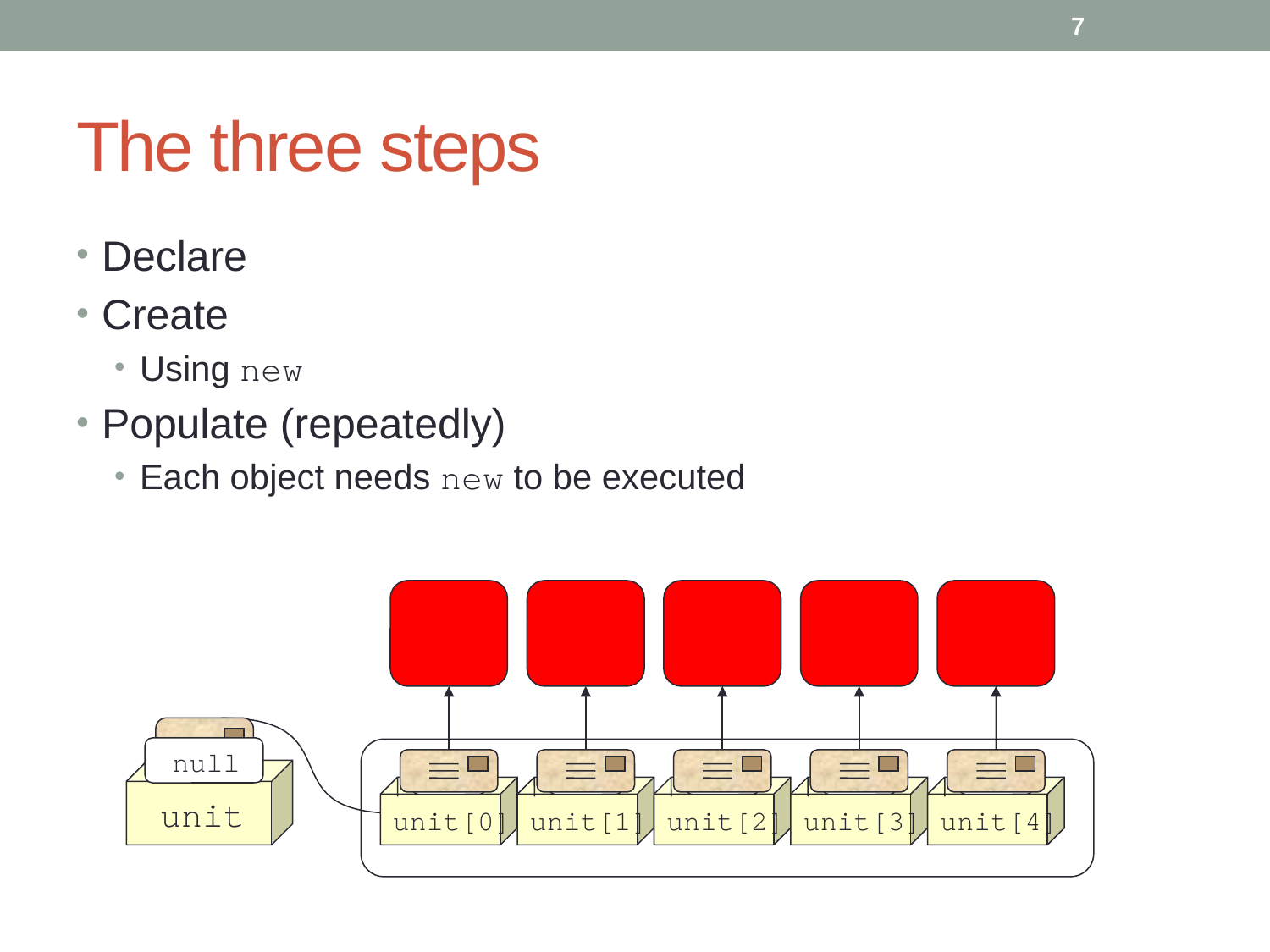

7
# The three steps
Declare
Create
Using new
Populate (repeatedly)
Each object needs new to be executed

null

null
null
null
null
null
 unit

unit[0]

unit[1]

unit[2]

unit[3]

unit[4]